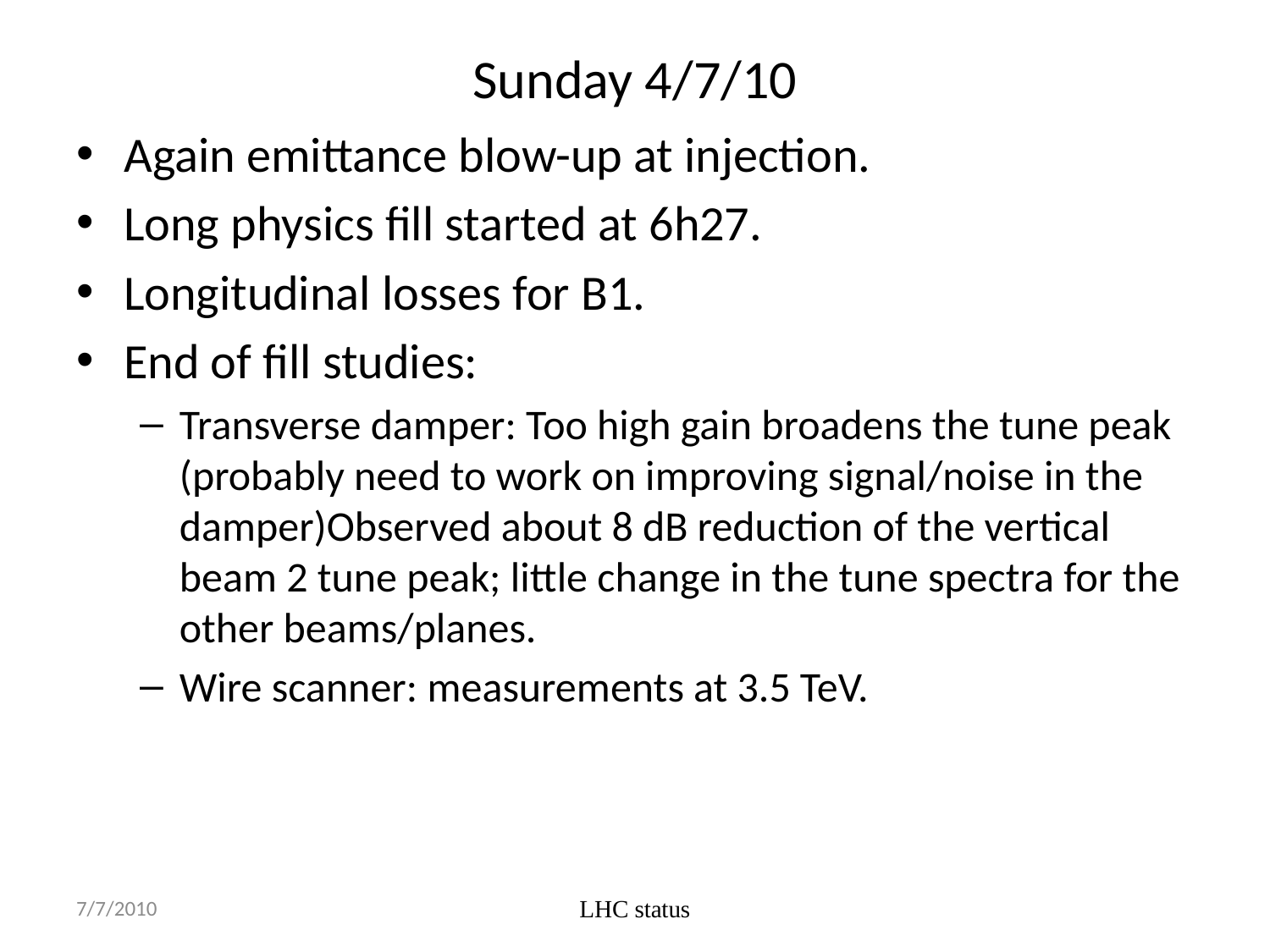

# Sunday 4/7/10
Again emittance blow-up at injection.
Long physics fill started at 6h27.
Longitudinal losses for B1.
End of fill studies:
Transverse damper: Too high gain broadens the tune peak (probably need to work on improving signal/noise in the damper)Observed about 8 dB reduction of the vertical beam 2 tune peak; little change in the tune spectra for the other beams/planes.
Wire scanner: measurements at 3.5 TeV.

LHC status
7/7/2010